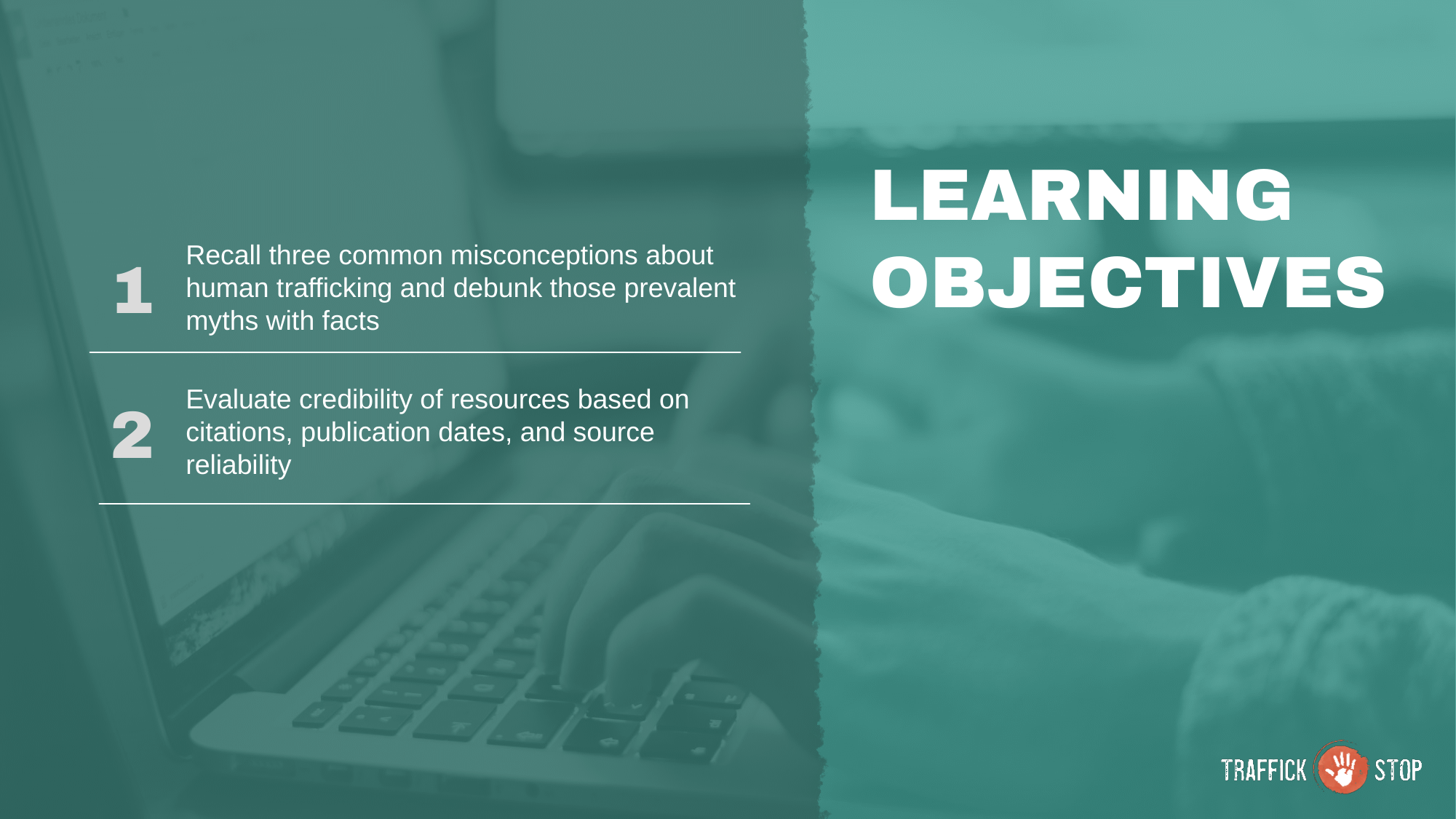

LEARNING
OBJECTIVES
Recall three common misconceptions about human trafficking and debunk those prevalent myths with facts
1
Evaluate credibility of resources based on citations, publication dates, and source reliability
2